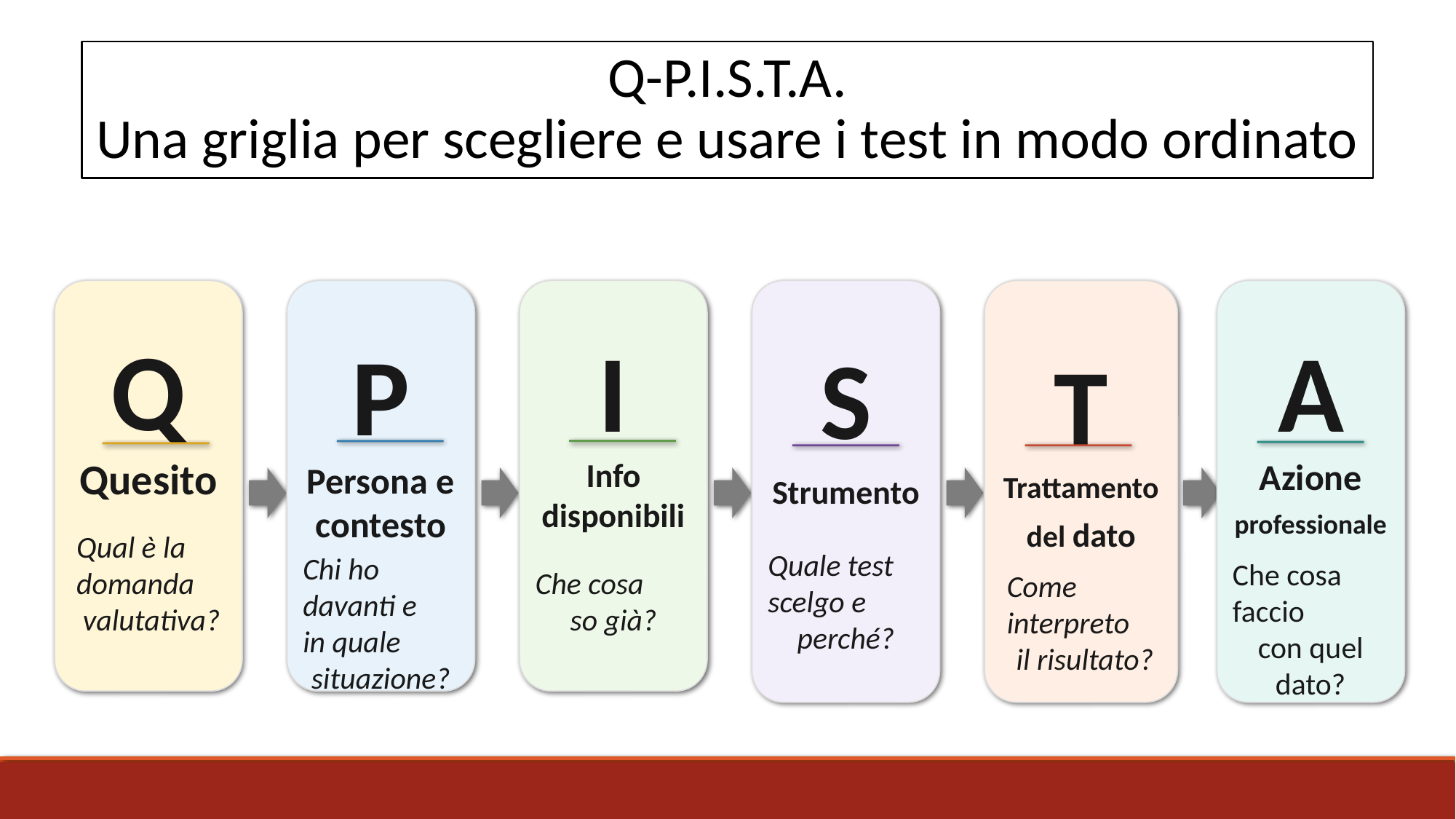

Q-P.I.S.T.A.
Una griglia per scegliere e usare i test in modo ordinato
S
Strumento

T
Trattamento
del dato

A
Azione
professionale

Q
Quesito

P
Persona e
contesto

I
Info
disponibili

Qual è la
domanda
valutativa?
Quale test
scelgo e
perché?
Chi ho davanti e
in quale
situazione?
Che cosa faccio
con quel dato?
Che cosa
so già?
Come interpreto
il risultato?